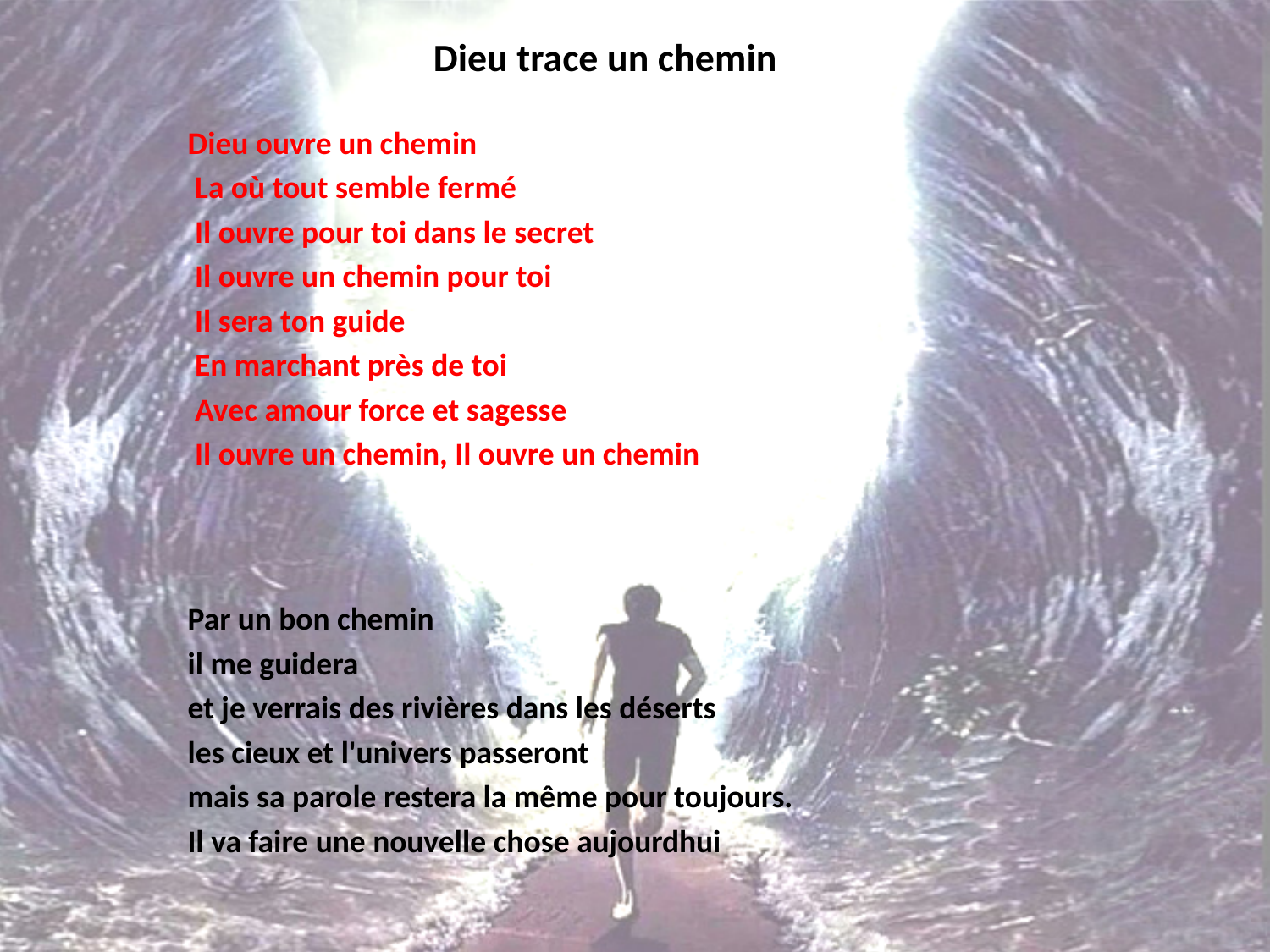

# Dieu trace un chemin
Dieu ouvre un chemin
 La où tout semble fermé
 Il ouvre pour toi dans le secret
 Il ouvre un chemin pour toi
 Il sera ton guide
 En marchant près de toi
 Avec amour force et sagesse
 Il ouvre un chemin, Il ouvre un chemin

Par un bon chemin
il me guidera
et je verrais des rivières dans les déserts
les cieux et l'univers passeront
mais sa parole restera la même pour toujours.
Il va faire une nouvelle chose aujourdhui